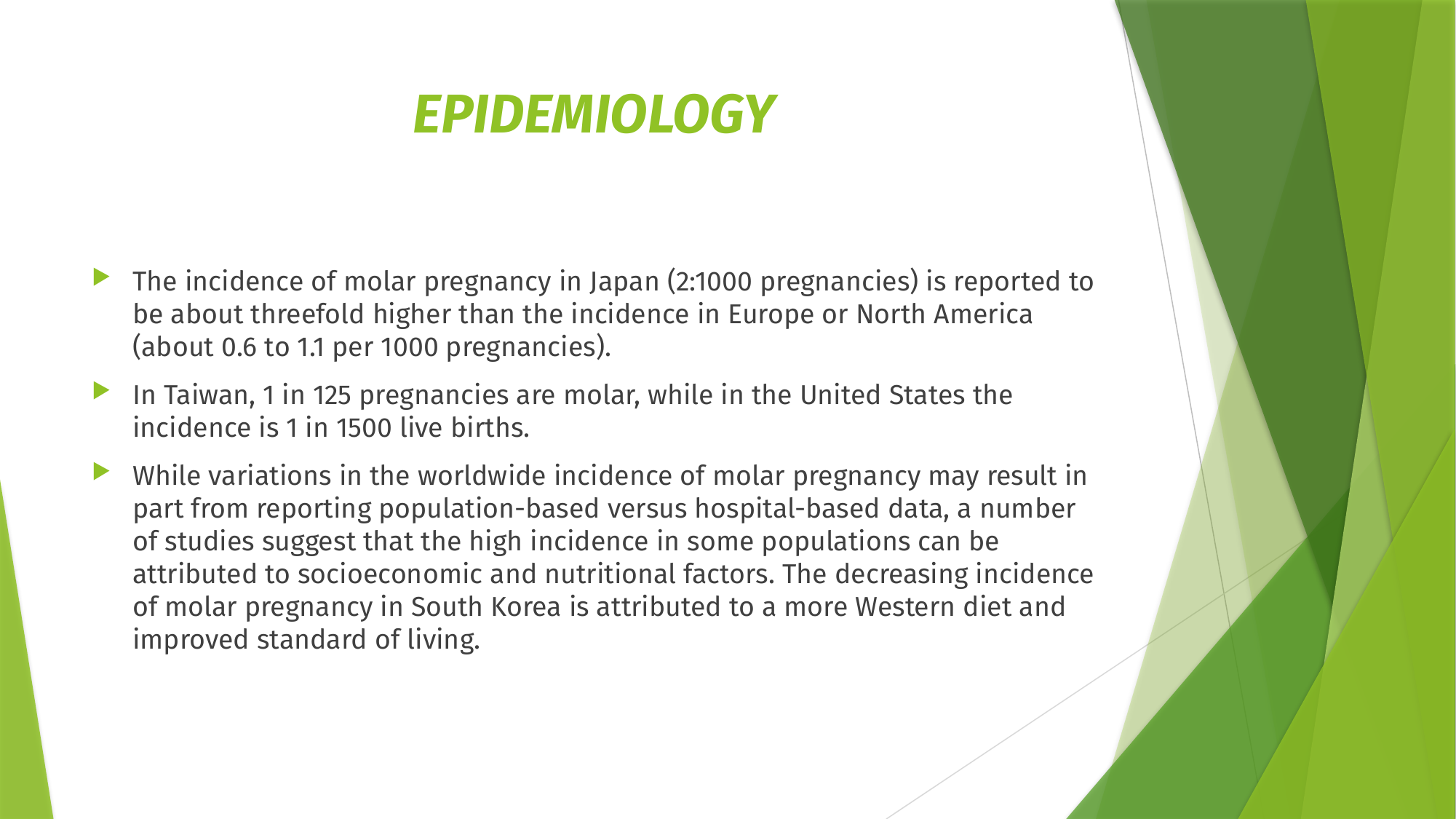

# EPIDEMIOLOGY
The incidence of molar pregnancy in Japan (2:1000 pregnancies) is reported to be about threefold higher than the incidence in Europe or North America (about 0.6 to 1.1 per 1000 pregnancies).
In Taiwan, 1 in 125 pregnancies are molar, while in the United States the incidence is 1 in 1500 live births.
While variations in the worldwide incidence of molar pregnancy may result in part from reporting population-based versus hospital-based data, a number of studies suggest that the high incidence in some populations can be attributed to socioeconomic and nutritional factors. The decreasing incidence of molar pregnancy in South Korea is attributed to a more Western diet and improved standard of living.